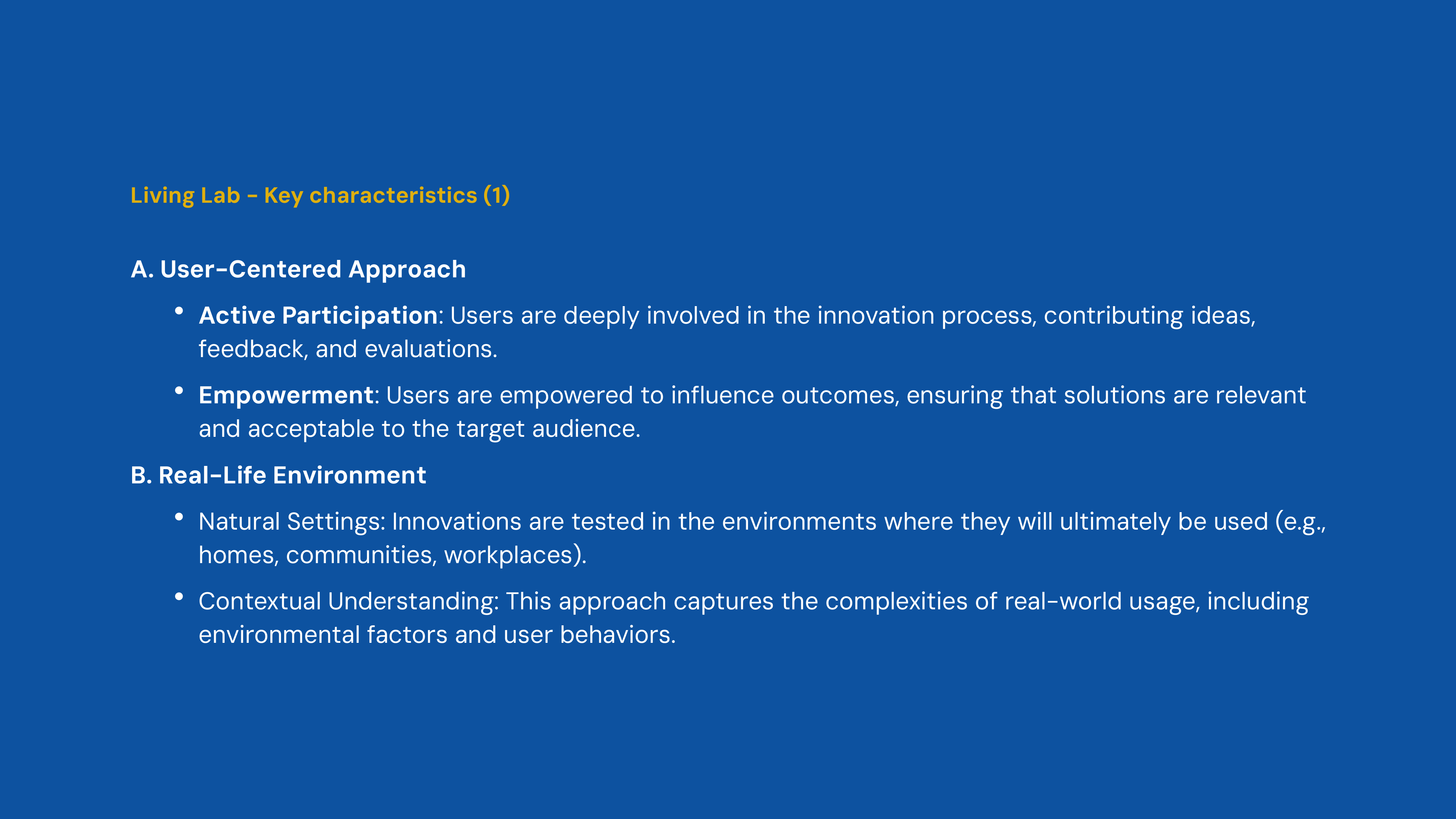

Living Lab - Key characteristics (1)
A. User-Centered Approach
Active Participation: Users are deeply involved in the innovation process, contributing ideas, feedback, and evaluations.
Empowerment: Users are empowered to influence outcomes, ensuring that solutions are relevant and acceptable to the target audience.
B. Real-Life Environment
Natural Settings: Innovations are tested in the environments where they will ultimately be used (e.g., homes, communities, workplaces).
Contextual Understanding: This approach captures the complexities of real-world usage, including environmental factors and user behaviors.